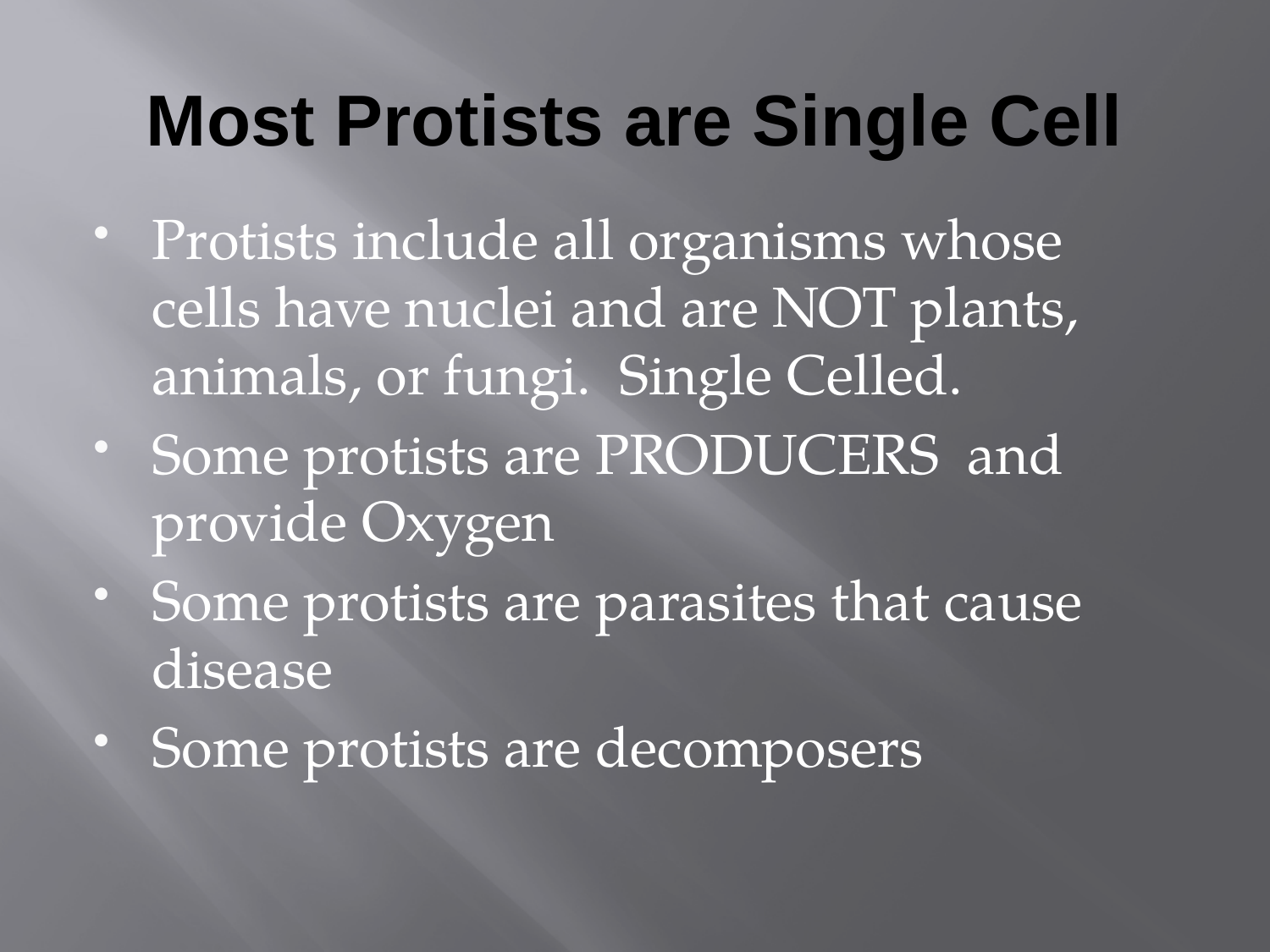

# Most Protists are Single Cell
Protists include all organisms whose cells have nuclei and are NOT plants, animals, or fungi.  Single Celled.
Some protists are PRODUCERS  and provide Oxygen
Some protists are parasites that cause disease
Some protists are decomposers